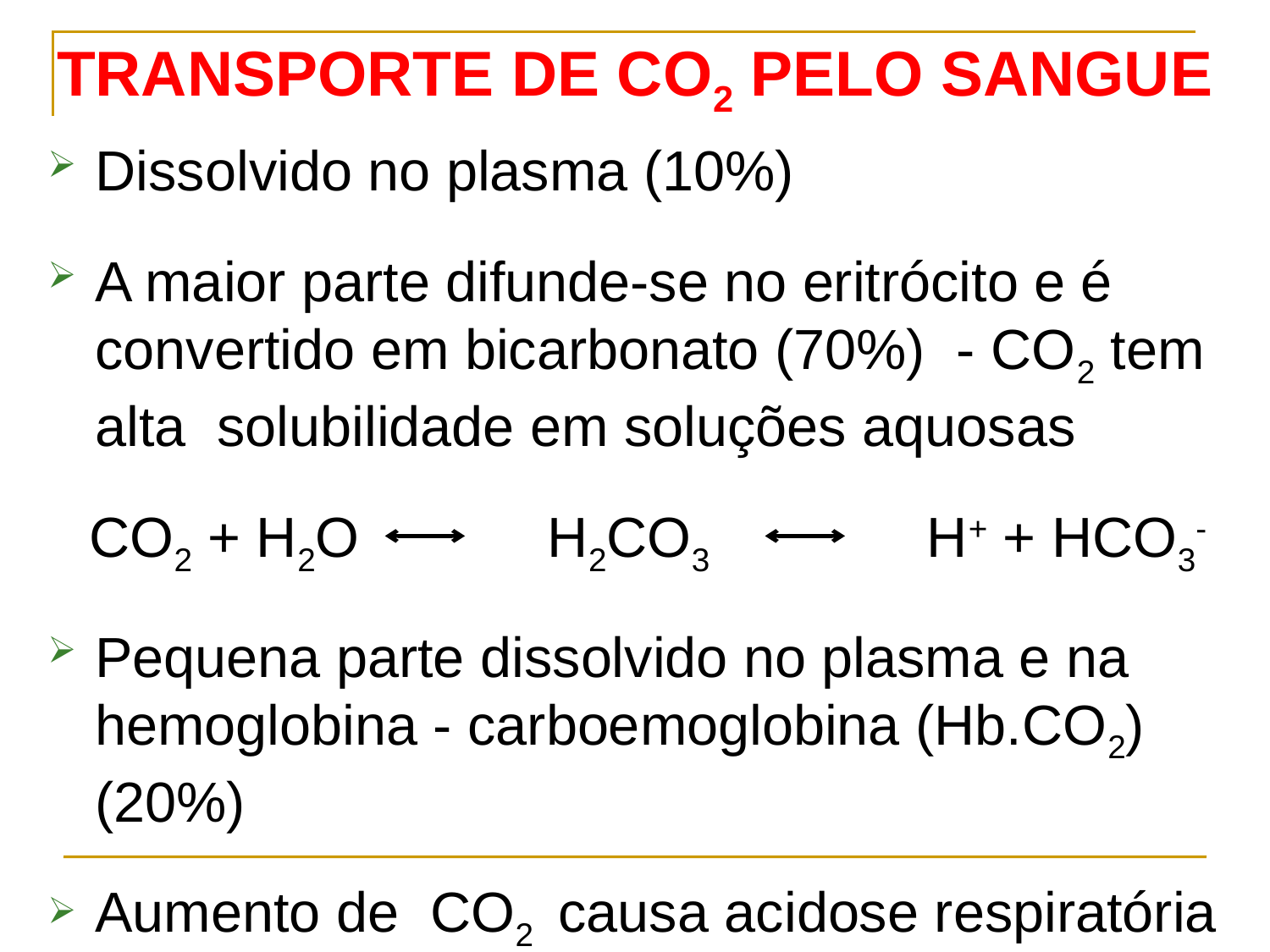

TRANSPORTE DE CO2 PELO SANGUE
#
Dissolvido no plasma (10%)
A maior parte difunde-se no eritrócito e é convertido em bicarbonato (70%)  - CO2 tem alta  solubilidade em soluções aquosas
CO2 + H2O            H2CO3                H+ + HCO3-
Pequena parte dissolvido no plasma e na hemoglobina - carboemoglobina (Hb.CO2) (20%)
Aumento de  CO2  causa acidose respiratória